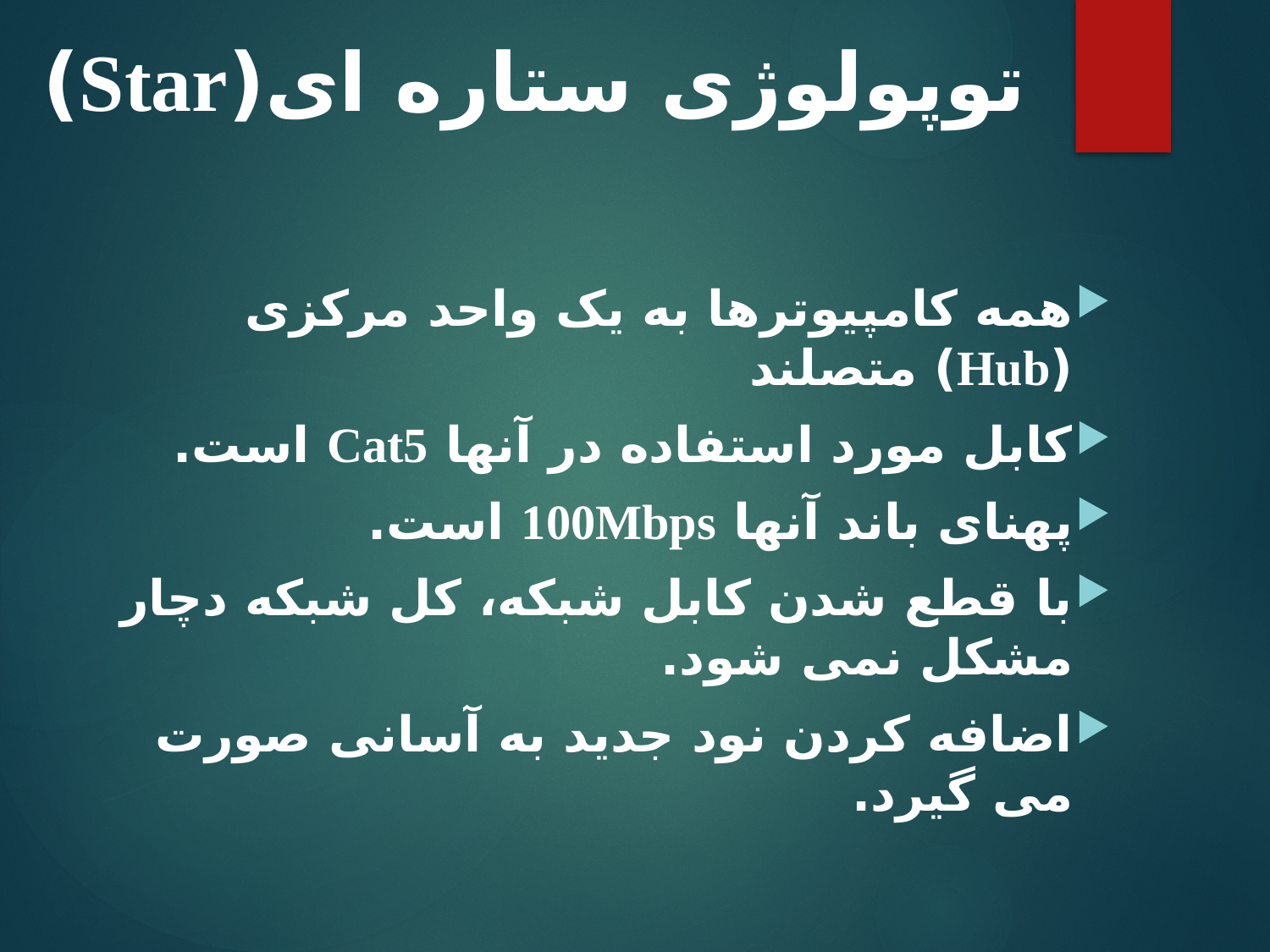

# توپولوژی ستاره ای(Star)
همه کامپيوترها به يک واحد مرکزی (Hub) متصلند
کابل مورد استفاده در آنها Cat5 است.
پهنای باند آنها 100Mbps است.
با قطع شدن کابل شبکه، کل شبکه دچار مشکل نمی شود.
اضافه کردن نود جديد به آسانی صورت می گيرد.